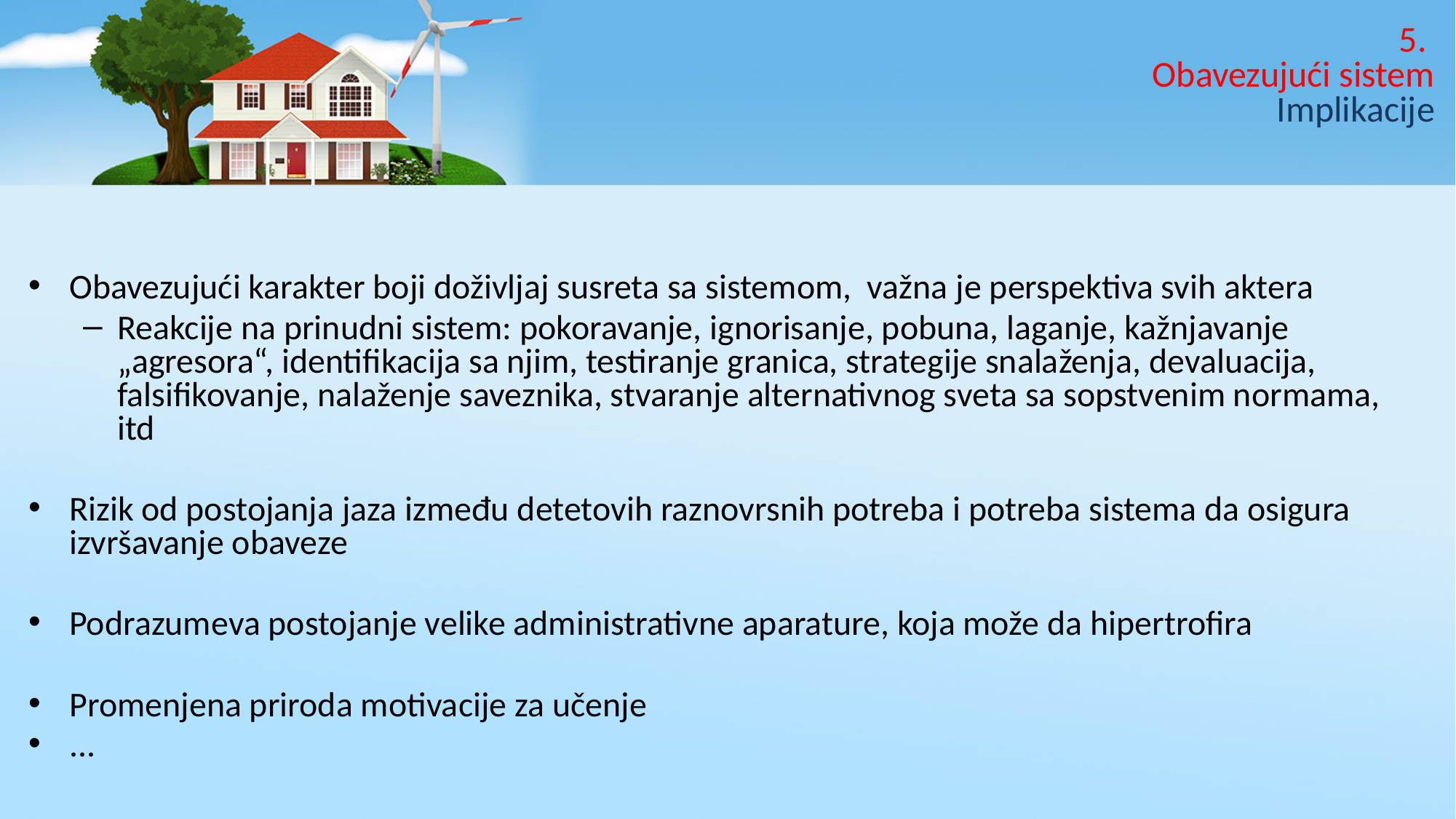

# 5. Obavezujući sistem Implikacije
Obavezujući karakter boji doživljaj susreta sa sistemom,  važna je perspektiva svih aktera
Reakcije na prinudni sistem: pokoravanje, ignorisanje, pobuna, laganje, kažnjavanje „agresora“, identifikacija sa njim, testiranje granica, strategije snalaženja, devaluacija, falsifikovanje, nalaženje saveznika, stvaranje alternativnog sveta sa sopstvenim normama, itd

Rizik od postojanja jaza između detetovih raznovrsnih potreba i potreba sistema da osigura izvršavanje obaveze

Podrazumeva postojanje velike administrativne aparature, koja može da hipertrofira

Promenjena priroda motivacije za učenje
...